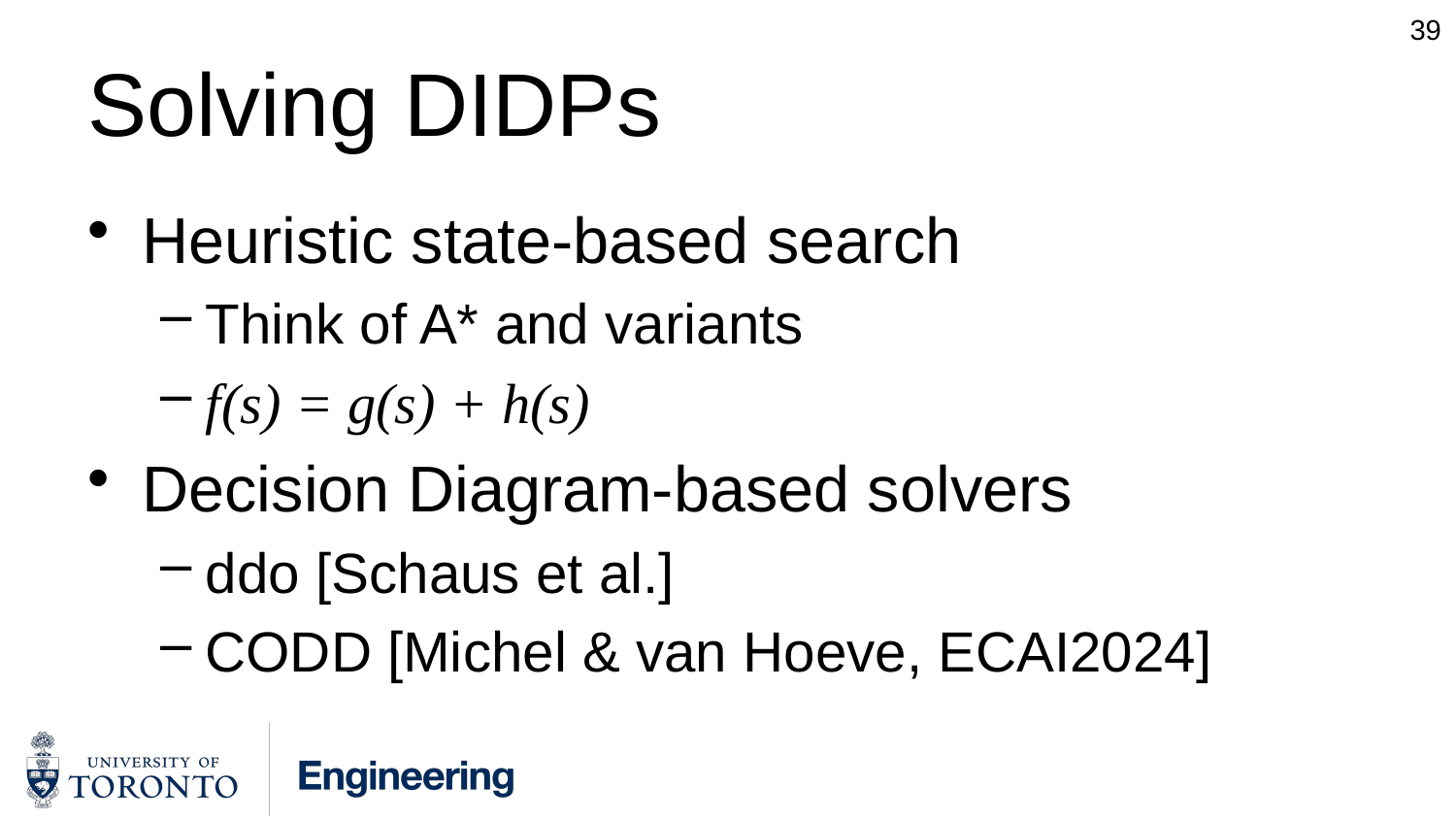

39
# Solving DIDPs
Heuristic state-based search
Think of A* and variants
f(s) = g(s) + h(s)
Decision Diagram-based solvers
ddo [Schaus et al.]
CODD [Michel & van Hoeve, ECAI2024]